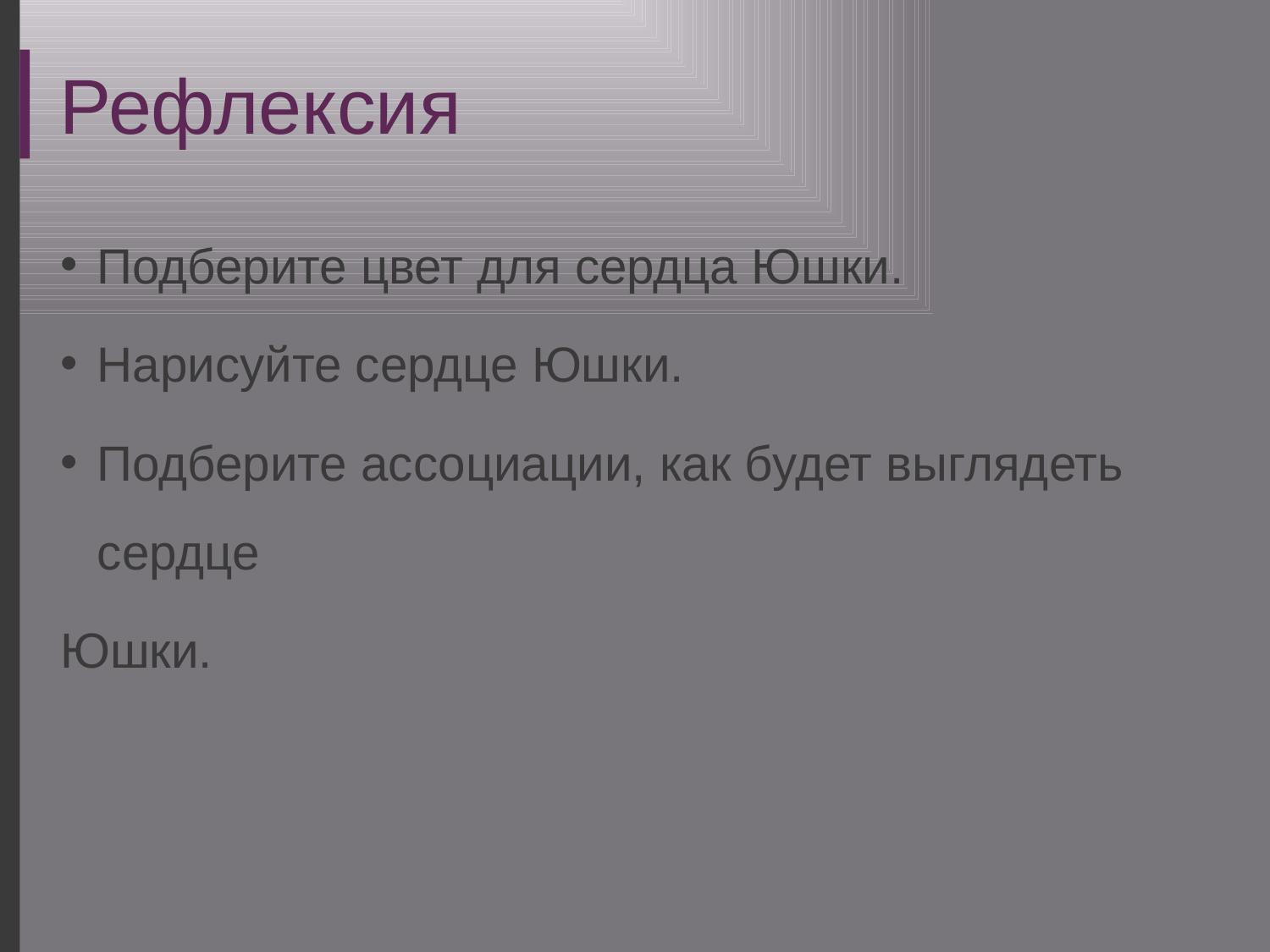

# Рефлексия
Подберите цвет для сердца Юшки.
Нарисуйте сердце Юшки.
Подберите ассоциации, как будет выглядеть сердце
Юшки.